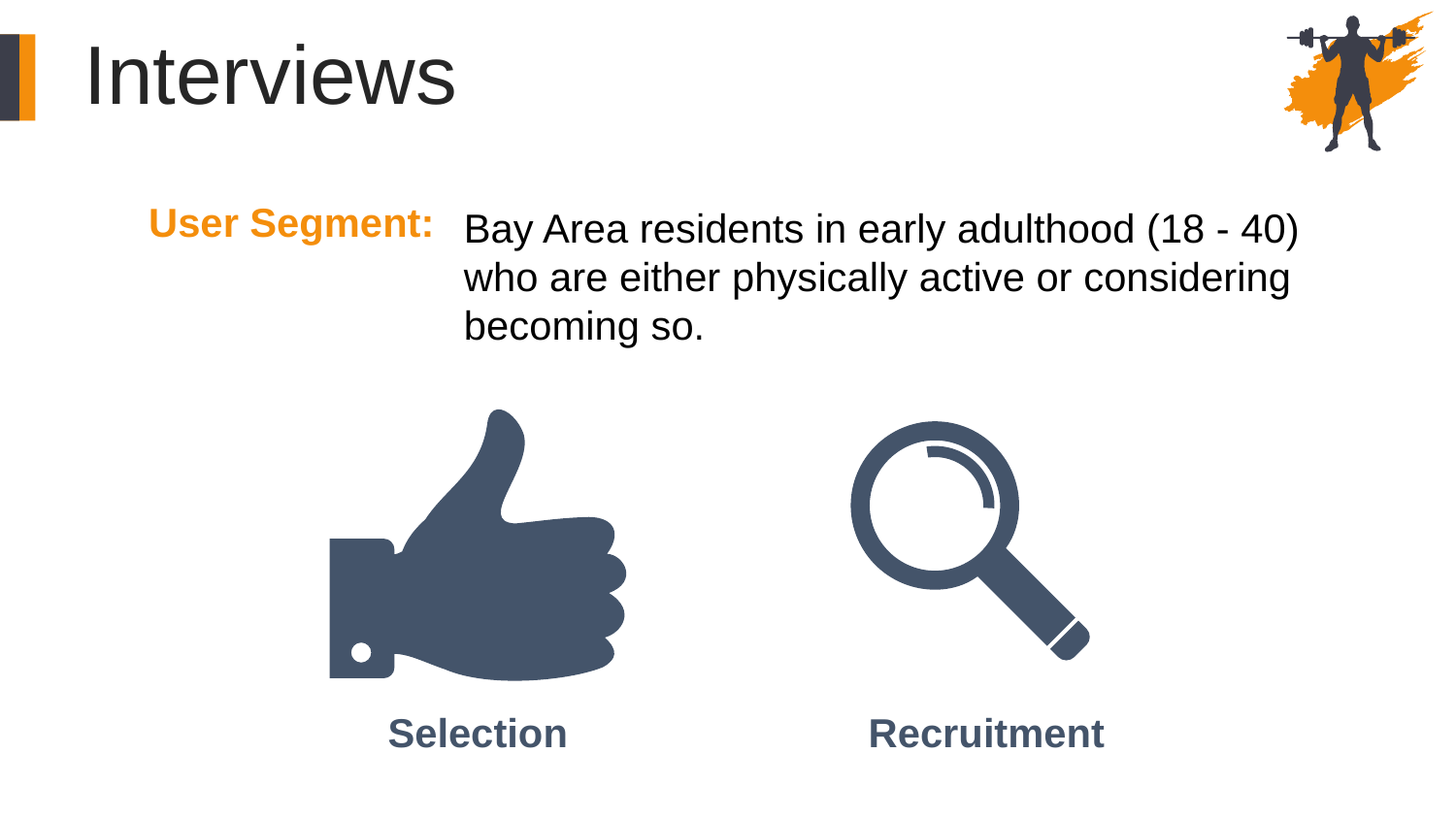

Interviews
User Segment:

Bay Area residents in early adulthood (18 - 40)
who are either physically active or considering becoming so.

Selection
Recruitment